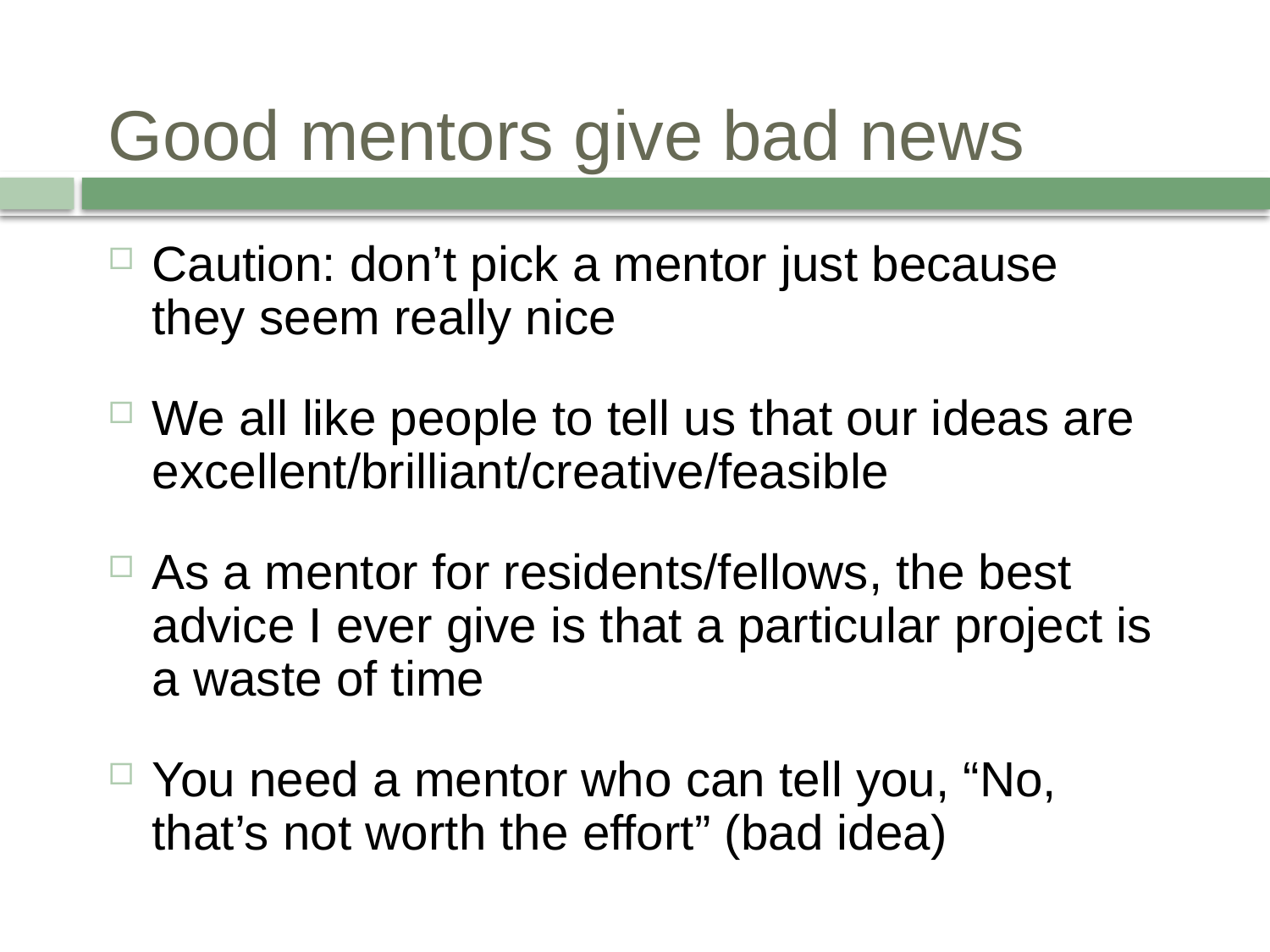

# Good mentors give bad news
Caution: don’t pick a mentor just because they seem really nice

We all like people to tell us that our ideas are excellent/brilliant/creative/feasible

As a mentor for residents/fellows, the best advice I ever give is that a particular project is a waste of time

You need a mentor who can tell you, “No, that’s not worth the effort” (bad idea)